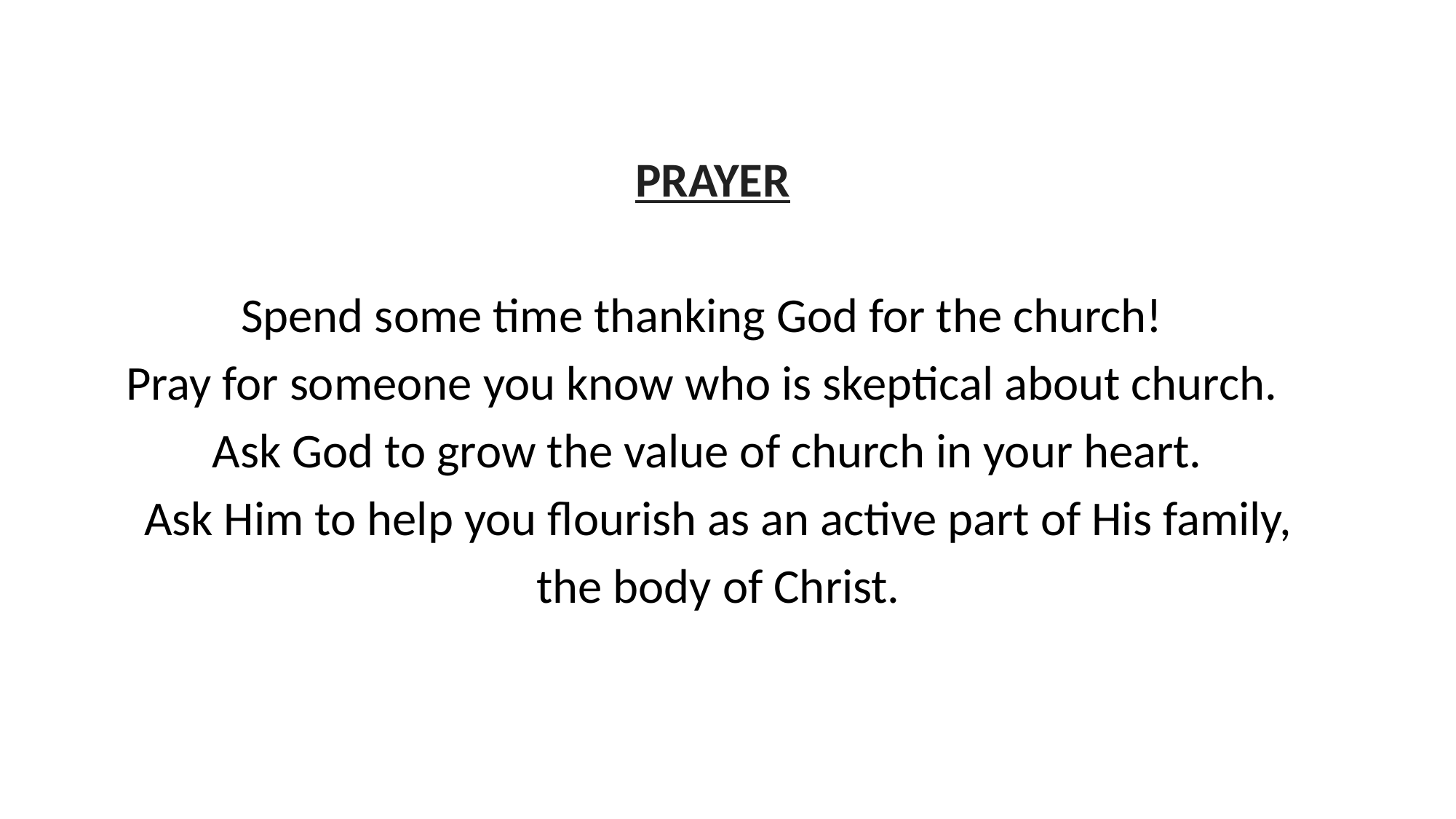

PRAYER

Spend some time thanking God for the church!
Pray for someone you know who is skeptical about church.
Ask God to grow the value of church in your heart.
Ask Him to help you flourish as an active part of His family,
the body of Christ.